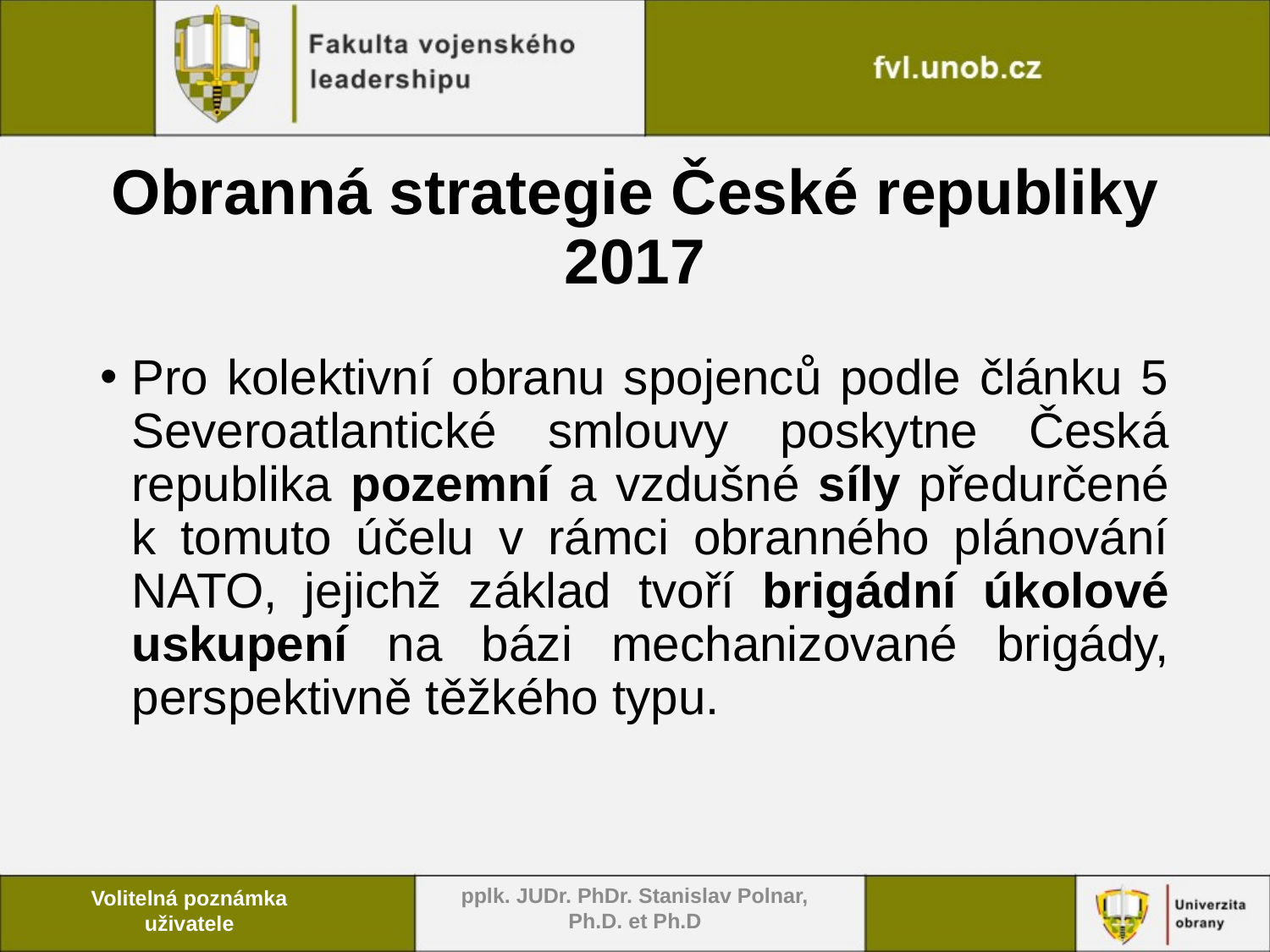

# Obranná strategie České republiky 2017
Pro kolektivní obranu spojenců podle článku 5 Severoatlantické smlouvy poskytne Česká
republika pozemní a vzdušné síly předurčené k tomuto účelu v rámci obranného plánování NATO, jejichž základ tvoří brigádní úkolové uskupení na bázi mechanizované brigády, perspektivně těžkého typu.
pplk. JUDr. PhDr. Stanislav Polnar, Ph.D. et Ph.D
Volitelná poznámka uživatele